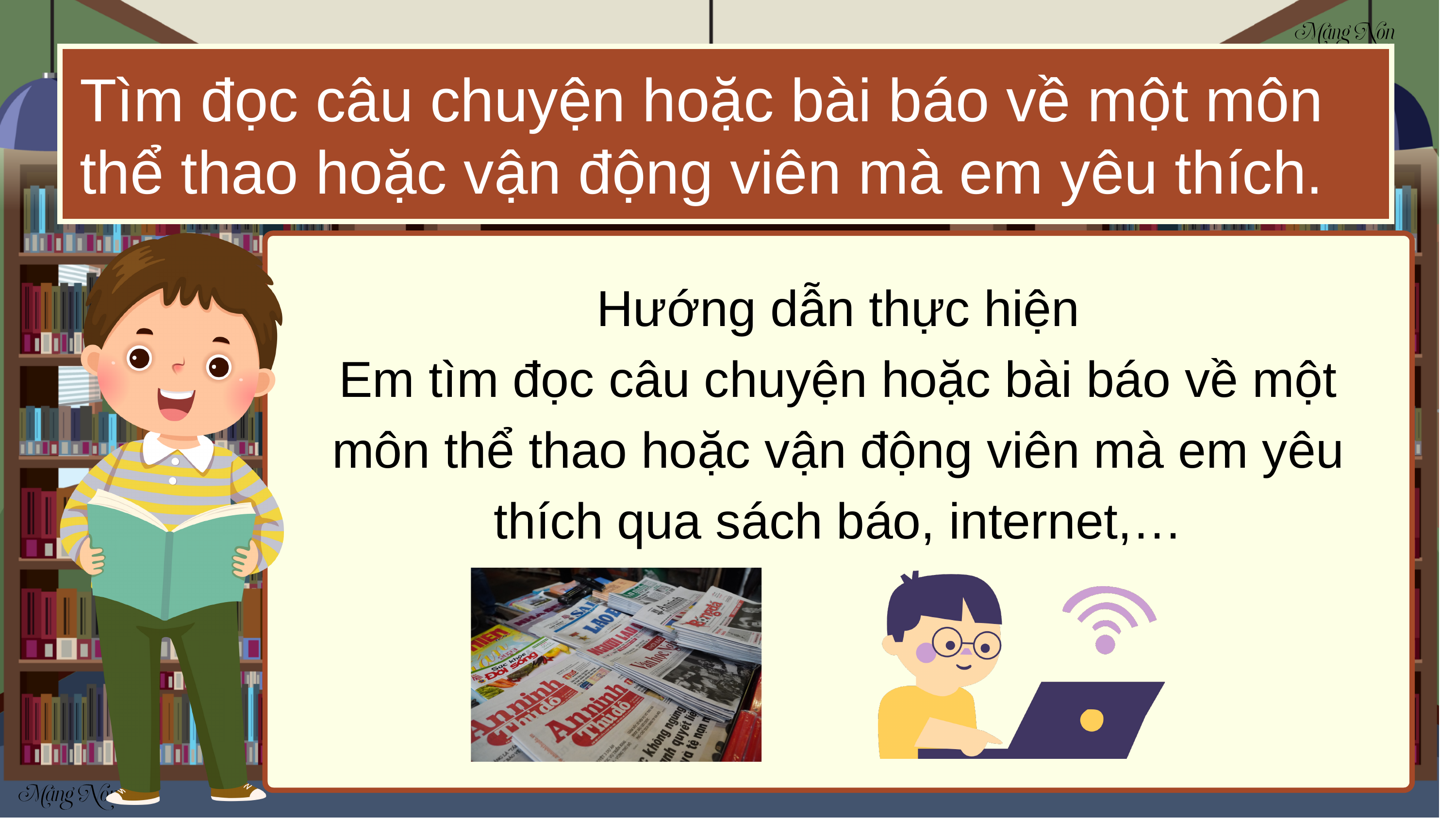

Tìm đọc câu chuyện hoặc bài báo về một môn thể thao hoặc vận động viên mà em yêu thích.

Hướng dẫn thực hiện
Em tìm đọc câu chuyện hoặc bài báo về một môn thể thao hoặc vận động viên mà em yêu thích qua sách báo, internet,…